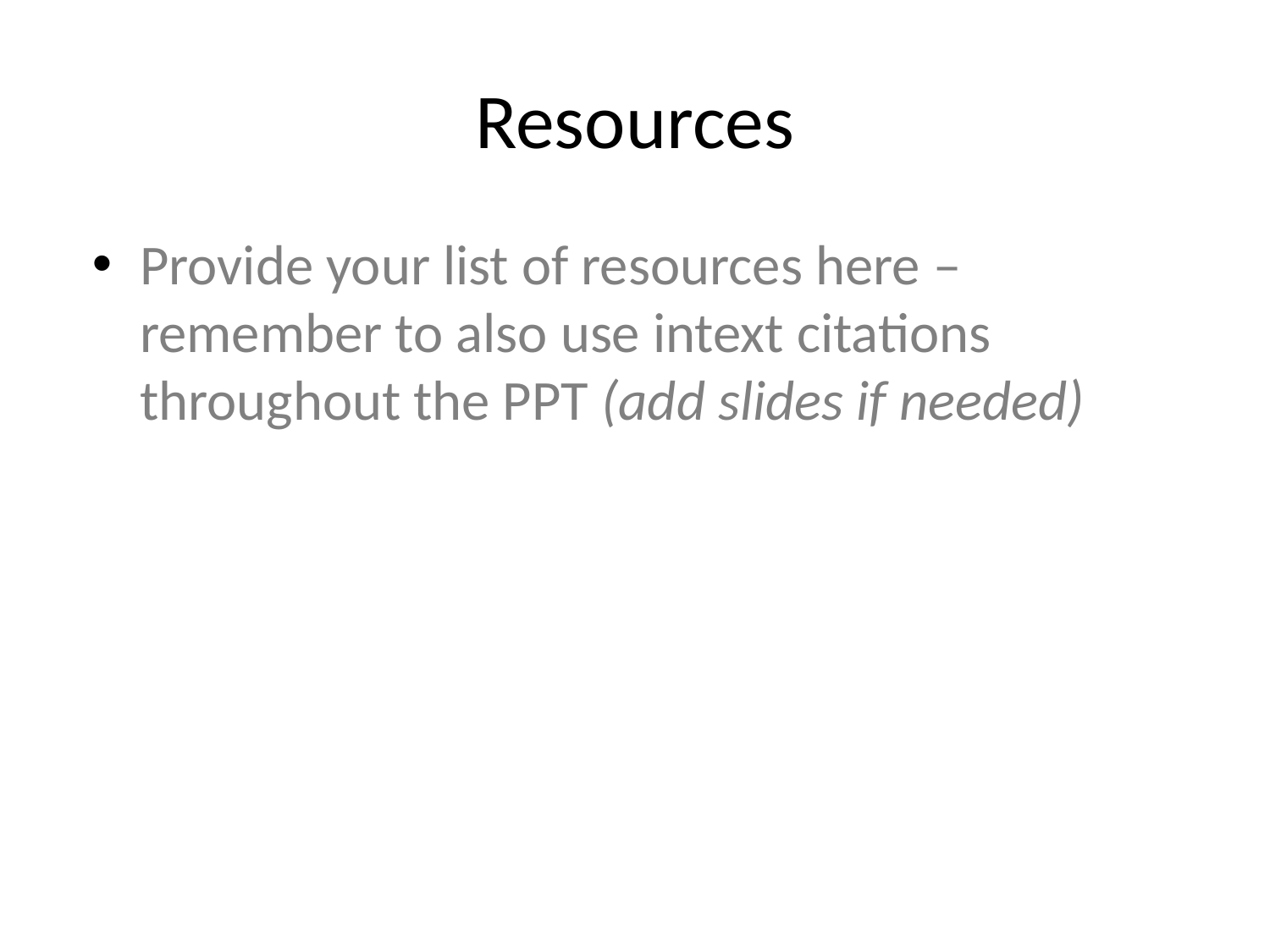

# Resources
Provide your list of resources here – remember to also use intext citations throughout the PPT (add slides if needed)